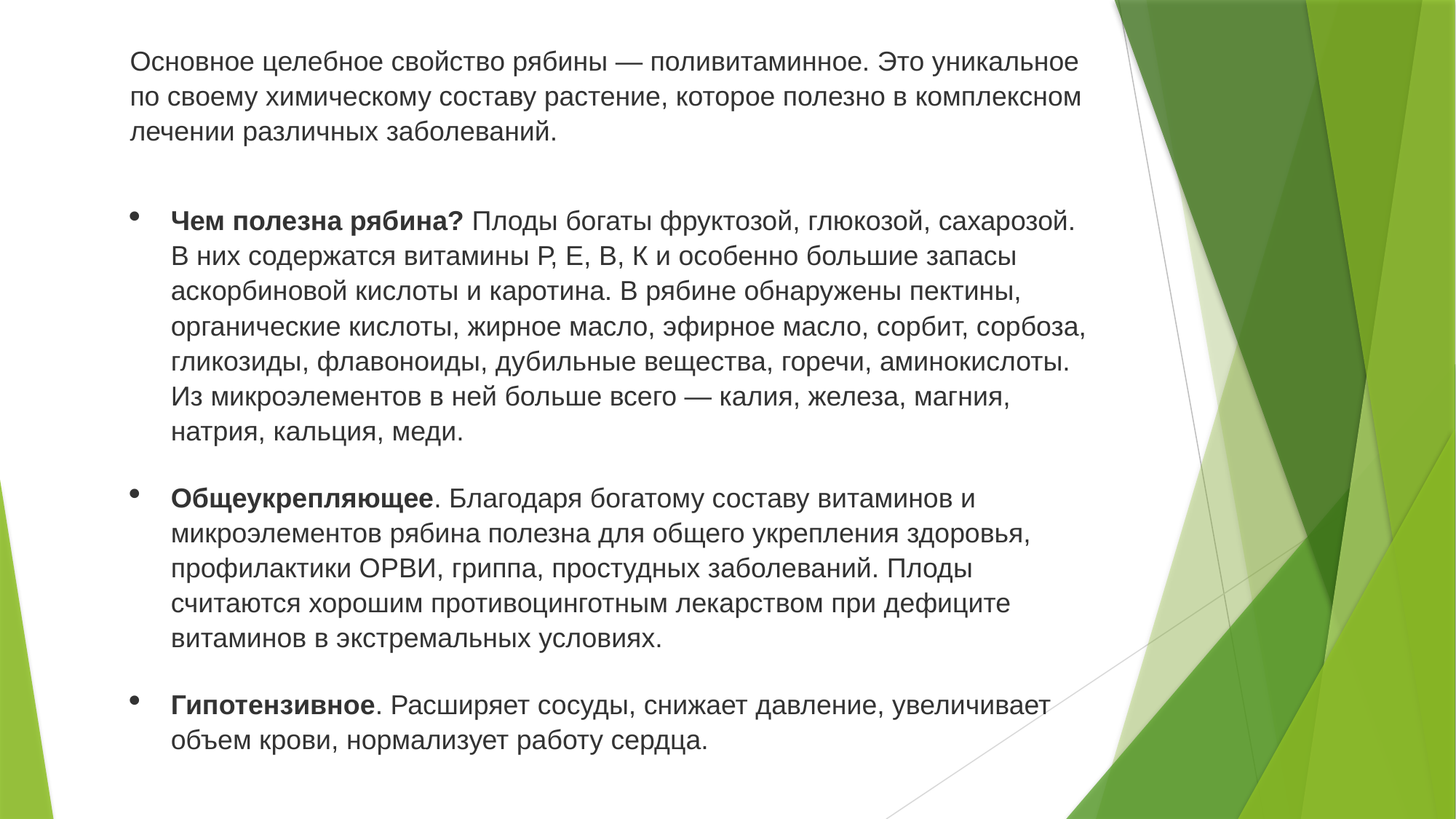

Основное целебное свойство рябины — поливитаминное. Это уникальное по своему химическому составу растение, которое полезно в комплексном лечении различных заболеваний.
Чем полезна рябина? Плоды богаты фруктозой, глюкозой, сахарозой. В них содержатся витамины Р, Е, В, К и особенно большие запасы аскорбиновой кислоты и каротина. В рябине обнаружены пектины, органические кислоты, жирное масло, эфирное масло, сорбит, сорбоза, гликозиды, флавоноиды, дубильные вещества, горечи, аминокислоты. Из микроэлементов в ней больше всего — калия, железа, магния, натрия, кальция, меди.
Общеукрепляющее. Благодаря богатому составу витаминов и микроэлементов рябина полезна для общего укрепления здоровья, профилактики ОРВИ, гриппа, простудных заболеваний. Плоды считаются хорошим противоцинготным лекарством при дефиците витаминов в экстремальных условиях.
Гипотензивное. Расширяет сосуды, снижает давление, увеличивает объем крови, нормализует работу сердца.